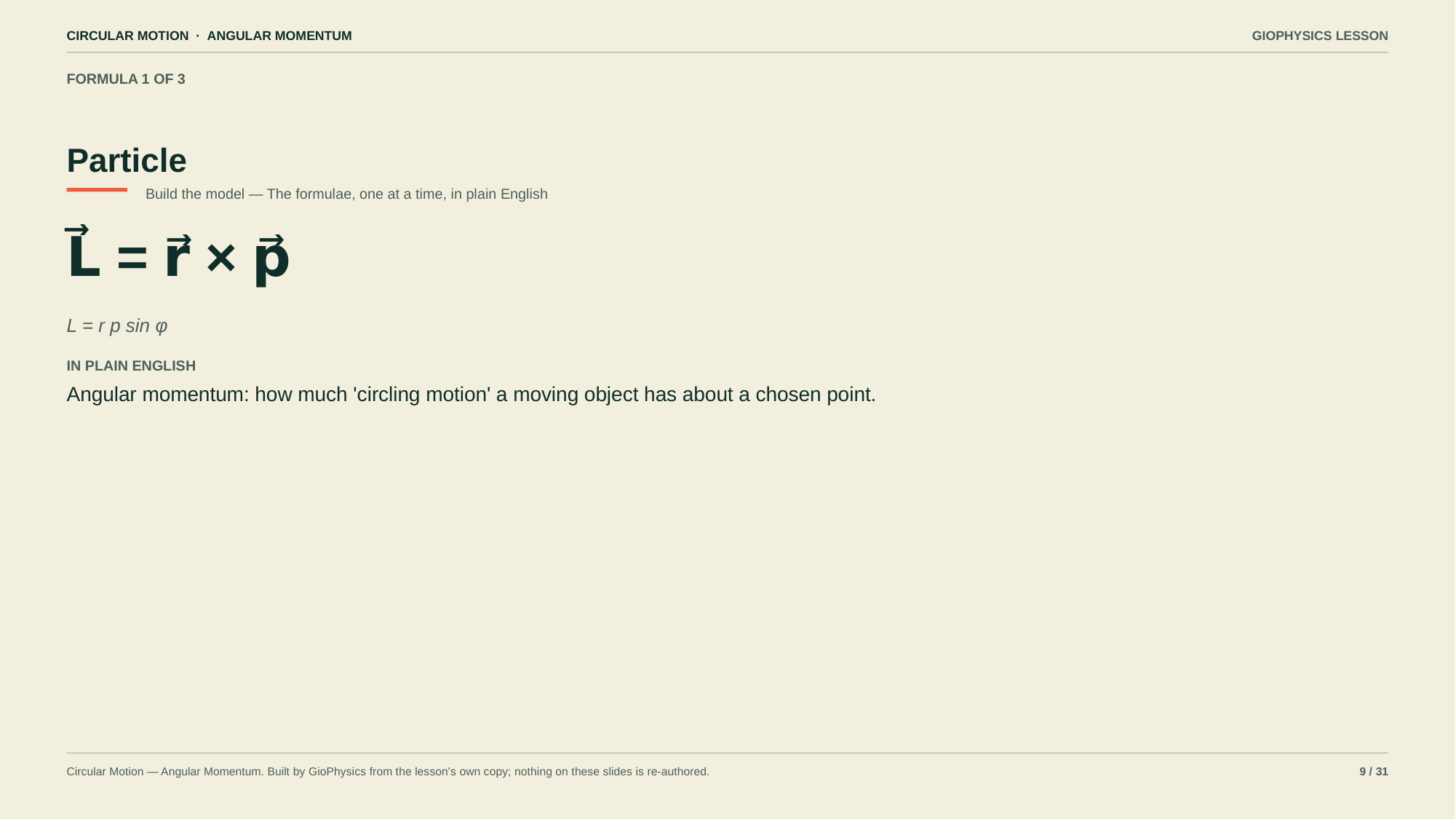

CIRCULAR MOTION  ·  ANGULAR MOMENTUM
GIOPHYSICS LESSON

FORMULA 1 OF 3
Particle
Build the model — The formulae, one at a time, in plain English

L⃗ = r⃗ × p⃗
L = r p sin φ
IN PLAIN ENGLISH
Angular momentum: how much 'circling motion' a moving object has about a chosen point.

Circular Motion — Angular Momentum. Built by GioPhysics from the lesson's own copy; nothing on these slides is re-authored.
9 / 31